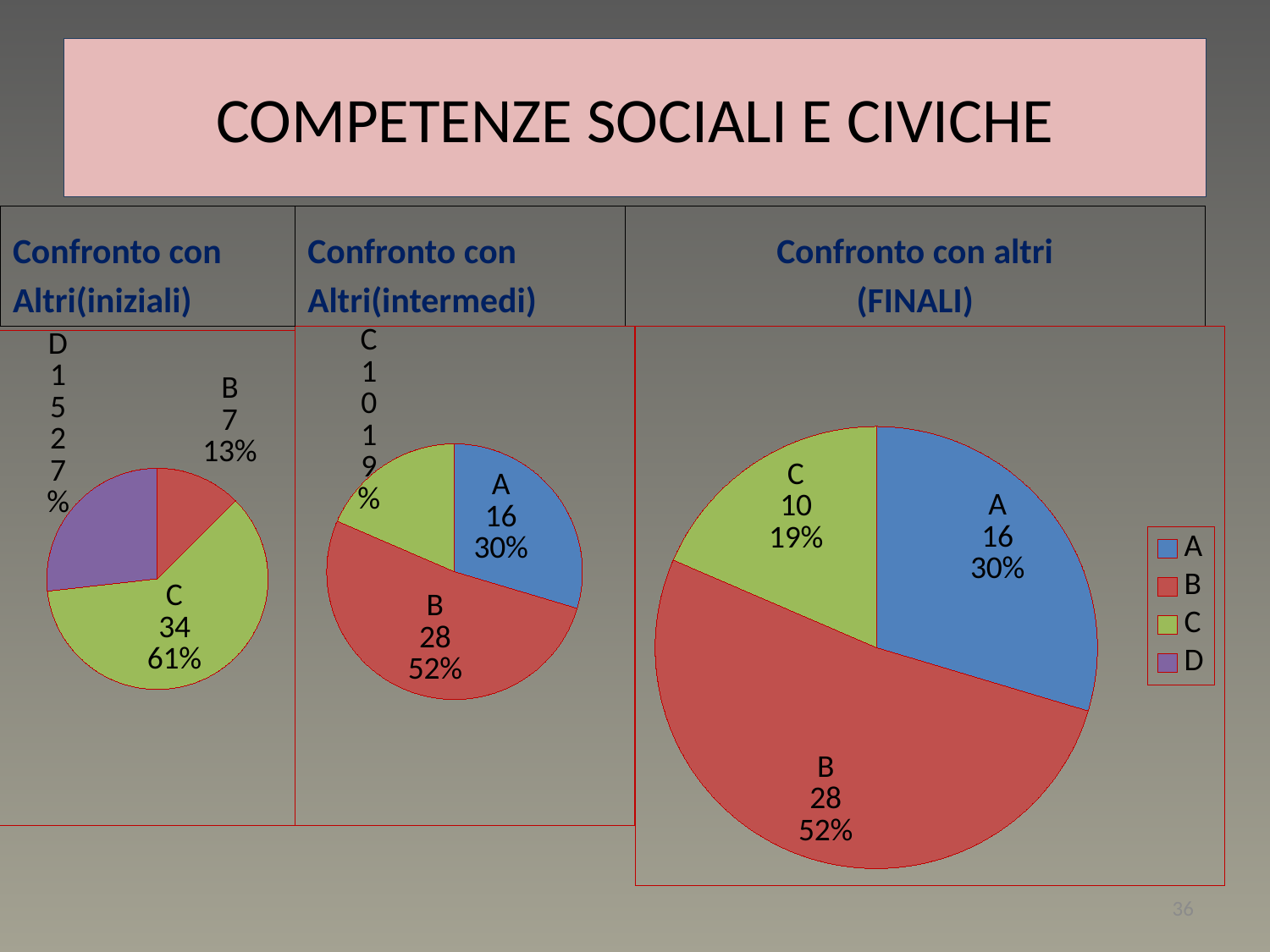

# COMPETENZE SOCIALI E CIVICHE
Confronto con
Altri(iniziali)
Confronto con
Altri(intermedi)
Confronto con altri
(FINALI)

### Chart

| Category | Vendite |
|---|---|
| A | 16.0 |
| B | 28.0 |
| C | 10.0 |
| D | 0.0 |

### Chart

| Category | Vendite |
|---|---|
| A | 16.0 |
| B | 28.0 |
| C | 10.0 |
| D | 0.0 |

### Chart

| Category | Vendite |
|---|---|
| A | 0.0 |
| B | 7.0 |
| C | 34.0 |
| D | 15.0 |
36